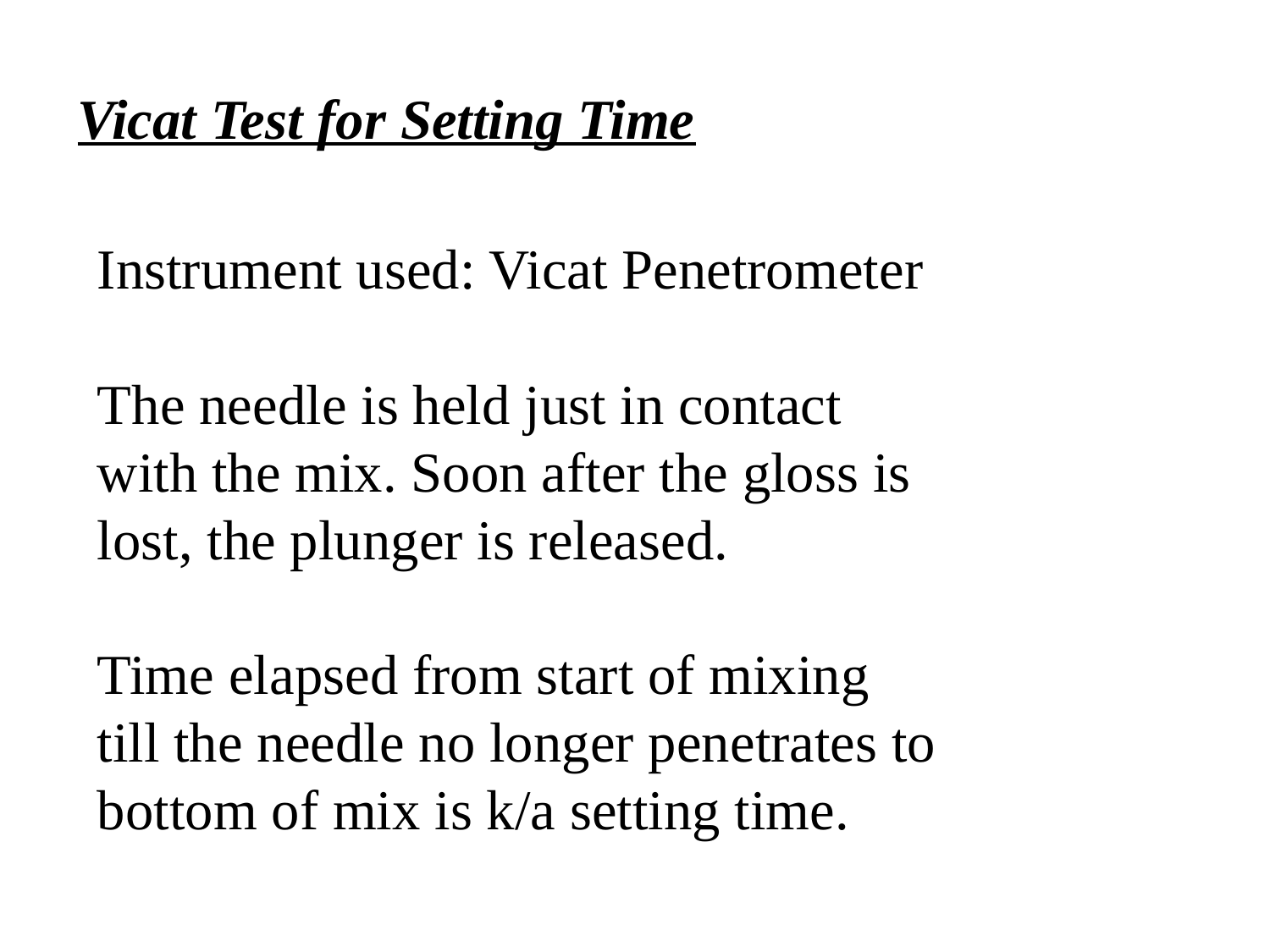

Vicat Test for Setting Time

Instrument used: Vicat Penetrometer

The needle is held just in contact with the mix. Soon after the gloss is lost, the plunger is released.
Time elapsed from start of mixing till the needle no longer penetrates to bottom of mix is k/a setting time.